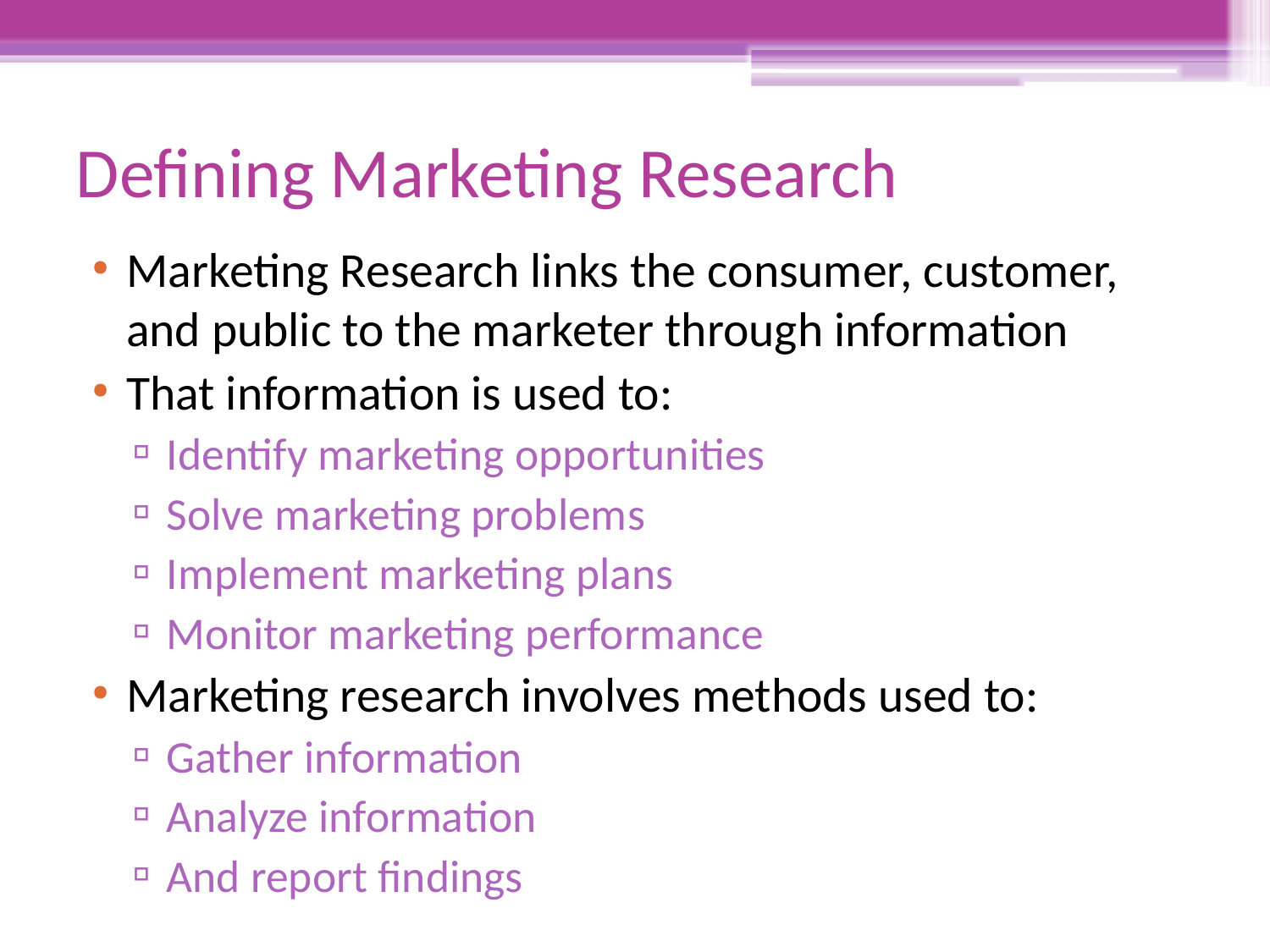

# Defining Marketing Research
Marketing Research links the consumer, customer, and public to the marketer through information
That information is used to:
Identify marketing opportunities
Solve marketing problems
Implement marketing plans
Monitor marketing performance
Marketing research involves methods used to:
Gather information
Analyze information
And report findings